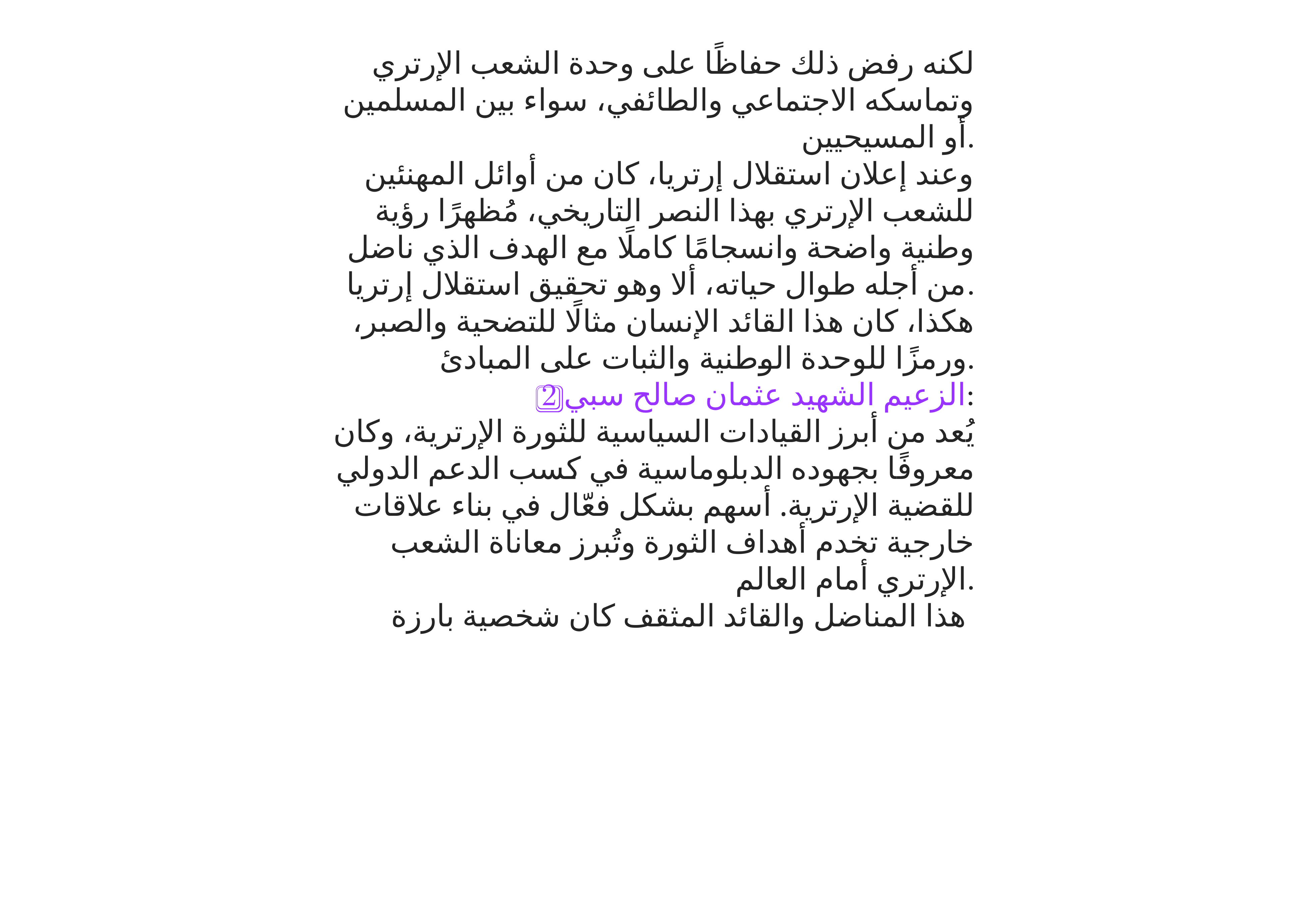

لكنه رفض ذلك حفاظًا على وحدة الشعب الإرتري وتماسكه الاجتماعي والطائفي، سواء بين المسلمين أو المسيحيين.
وعند إعلان استقلال إرتريا، كان من أوائل المهنئين للشعب الإرتري بهذا النصر التاريخي، مُظهرًا رؤية وطنية واضحة وانسجامًا كاملًا مع الهدف الذي ناضل من أجله طوال حياته، ألا وهو تحقيق استقلال إرتريا.
هكذا، كان هذا القائد الإنسان مثالًا للتضحية والصبر، ورمزًا للوحدة الوطنية والثبات على المبادئ.
2️⃣ الزعيم الشهيد عثمان صالح سبي:
يُعد من أبرز القيادات السياسية للثورة الإرترية، وكان معروفًا بجهوده الدبلوماسية في كسب الدعم الدولي للقضية الإرترية. أسهم بشكل فعّال في بناء علاقات خارجية تخدم أهداف الثورة وتُبرز معاناة الشعب الإرتري أمام العالم.
هذا المناضل والقائد المثقف كان شخصية بارزة